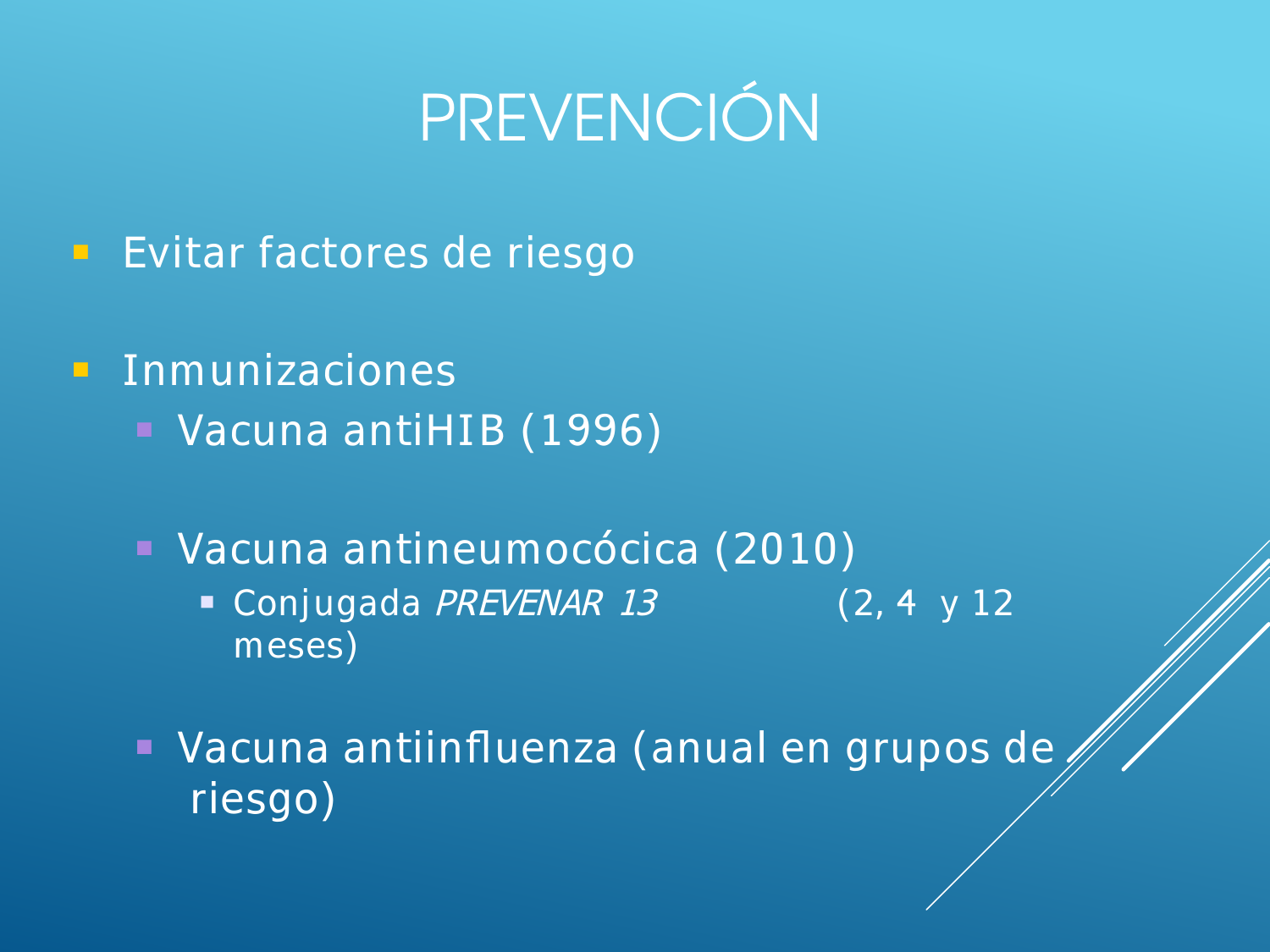

# Prevención
Evitar factores de riesgo

Inmunizaciones
Vacuna antiHIB (1996)

Vacuna antineumocócica (2010)
Conjugada PREVENAR 13	(2, 4	y 12 meses)

Vacuna antiinfluenza (anual en grupos de  riesgo)